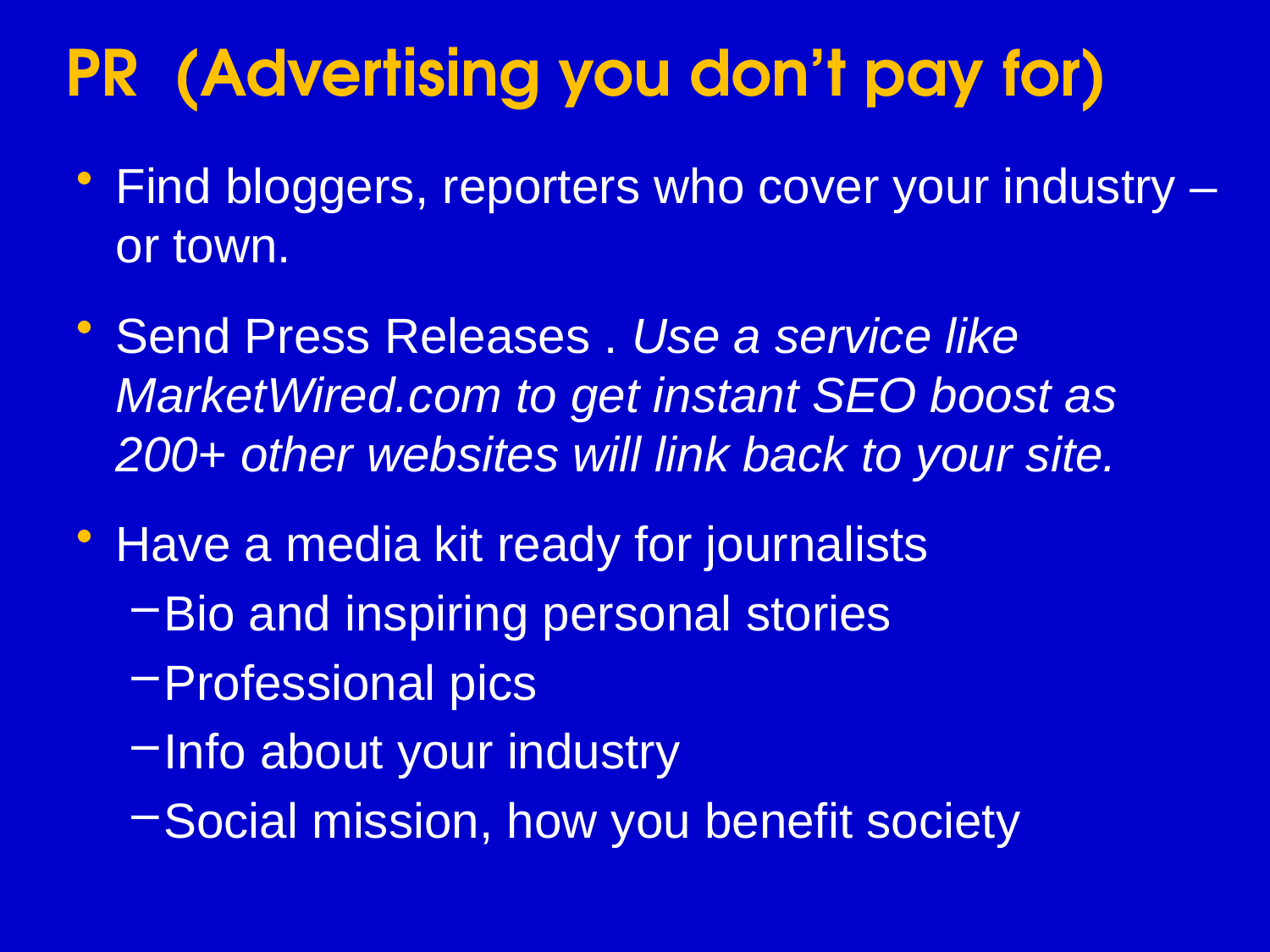

# PR  (Advertising you don’t pay for)
Find bloggers, reporters who cover your industry – or town.
Send Press Releases . Use a service like MarketWired.com to get instant SEO boost as 200+ other websites will link back to your site.
Have a media kit ready for journalists
Bio and inspiring personal stories
Professional pics
Info about your industry
Social mission, how you benefit society